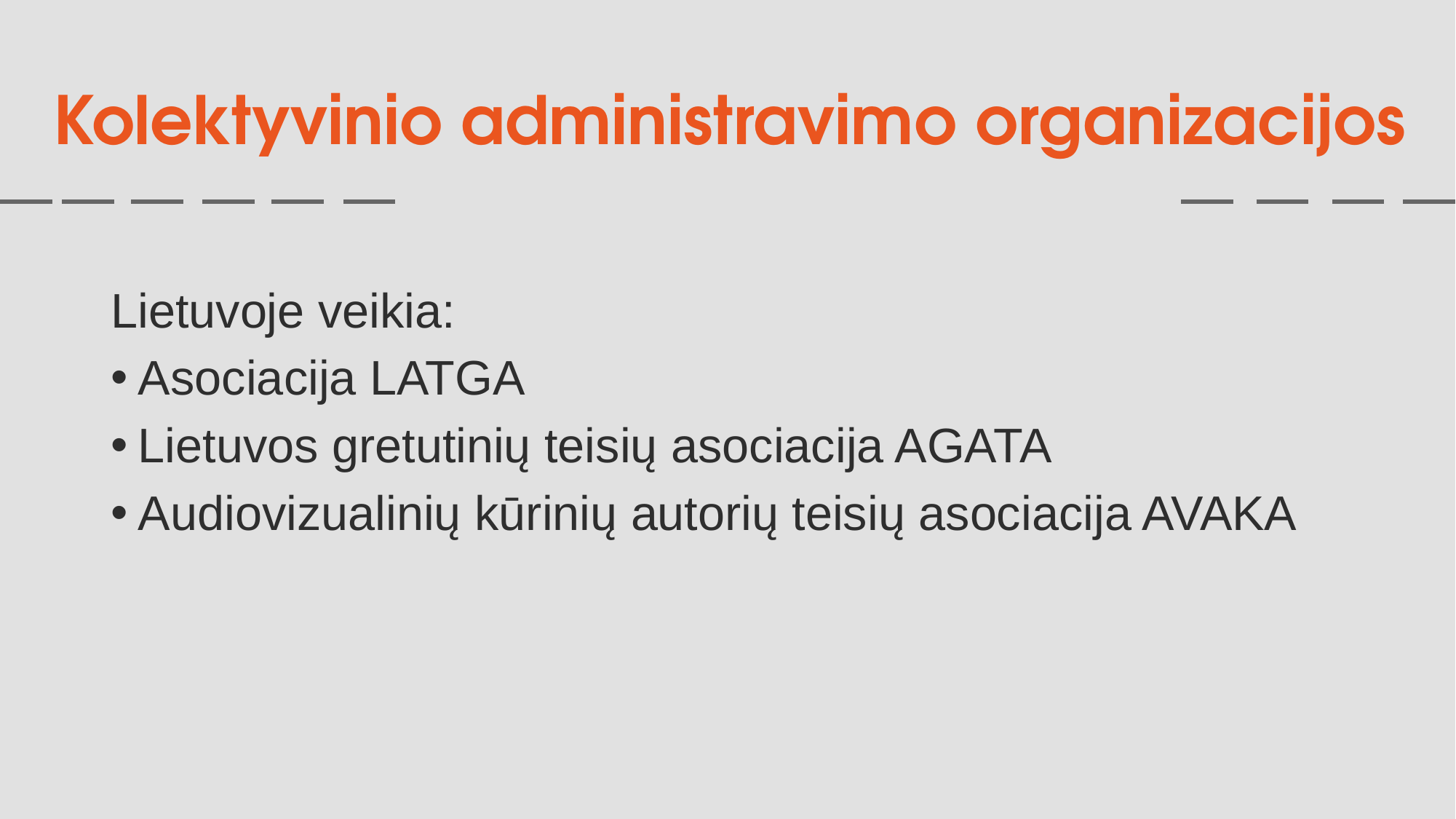

# Kolektyvinio administravimo organizacijos
Lietuvoje veikia:
Asociacija LATGA
Lietuvos gretutinių teisių asociacija AGATA
Audiovizualinių kūrinių autorių teisių asociacija AVAKA